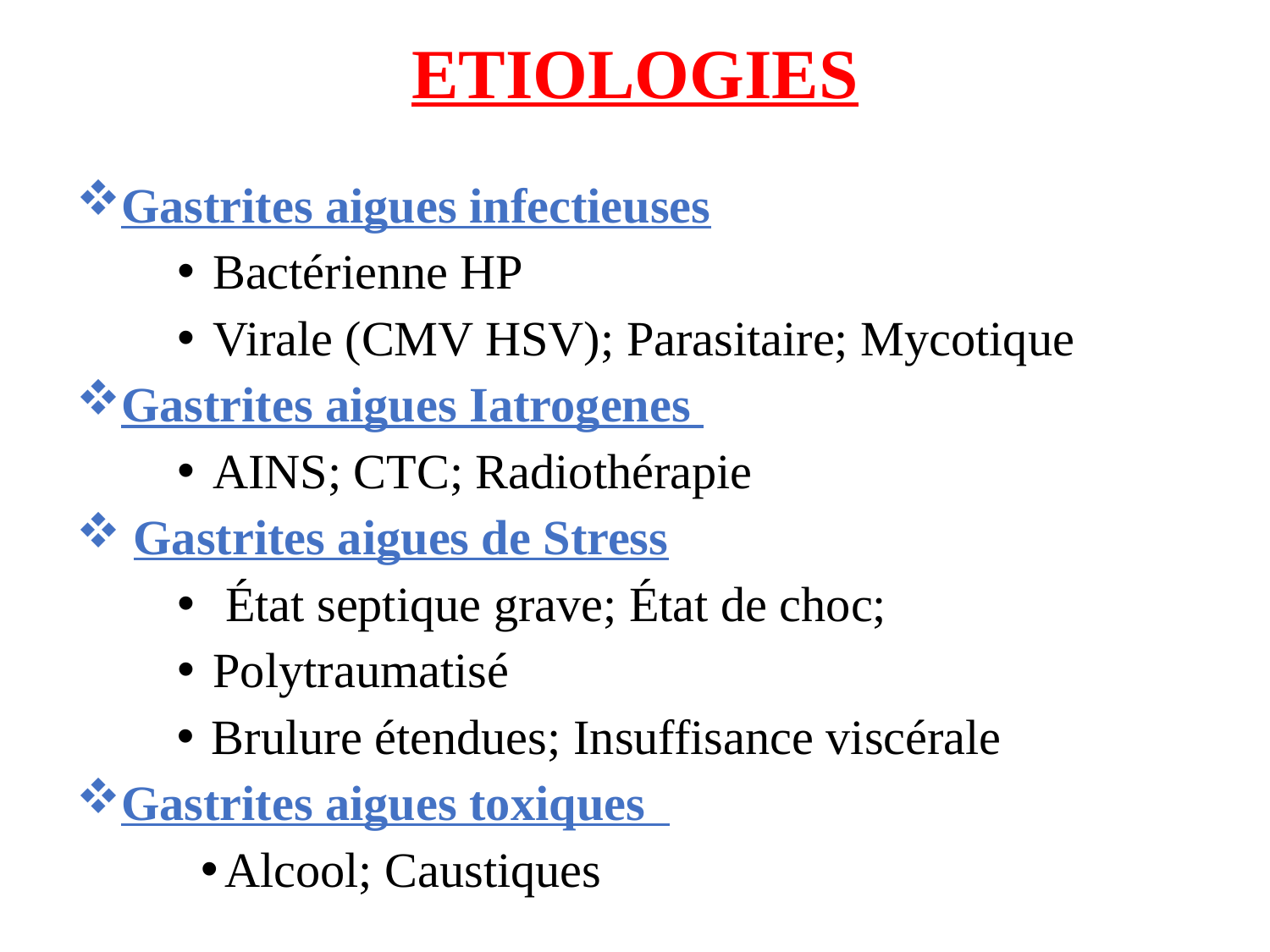

ETIOLOGIES

Gastrites aigues infectieuses
Bactérienne HP
Virale (CMV HSV); Parasitaire; Mycotique
Gastrites aigues Iatrogenes
AINS; CTC; Radiothérapie
 Gastrites aigues de Stress
 État septique grave; État de choc;
Polytraumatisé
Brulure étendues; Insuffisance viscérale
Gastrites aigues toxiques
Alcool; Caustiques

#